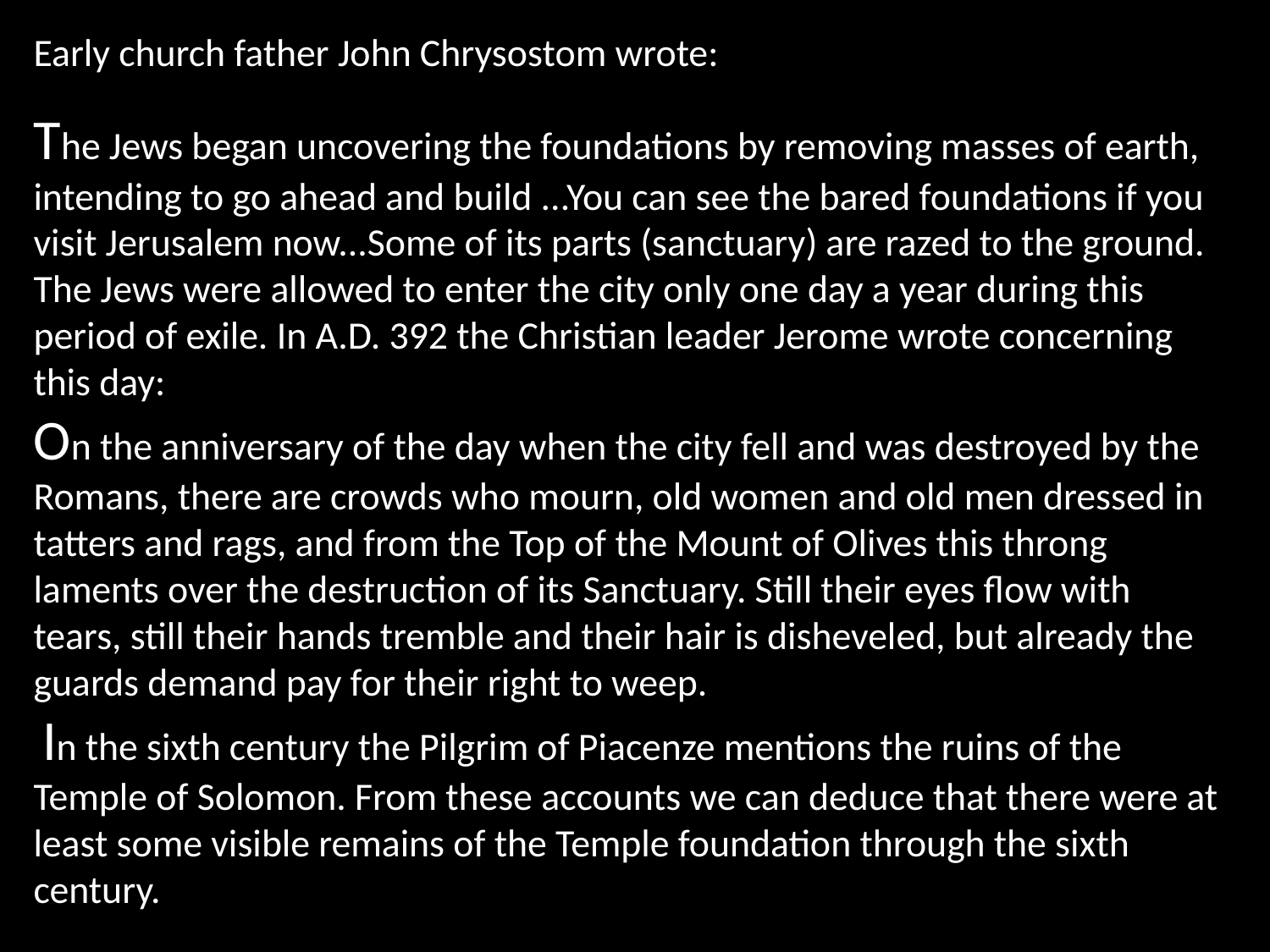

Early church father John Chrysostom wrote:

The Jews began uncovering the foundations by removing masses of earth, intending to go ahead and build ...You can see the bared foundations if you visit Jerusalem now...Some of its parts (sanctuary) are razed to the ground.
The Jews were allowed to enter the city only one day a year during this period of exile. In A.D. 392 the Christian leader Jerome wrote concerning this day:
On the anniversary of the day when the city fell and was destroyed by the Romans, there are crowds who mourn, old women and old men dressed in tatters and rags, and from the Top of the Mount of Olives this throng laments over the destruction of its Sanctuary. Still their eyes flow with tears, still their hands tremble and their hair is disheveled, but already the guards demand pay for their right to weep.
 In the sixth century the Pilgrim of Piacenze mentions the ruins of the Temple of Solomon. From these accounts we can deduce that there were at least some visible remains of the Temple foundation through the sixth century.